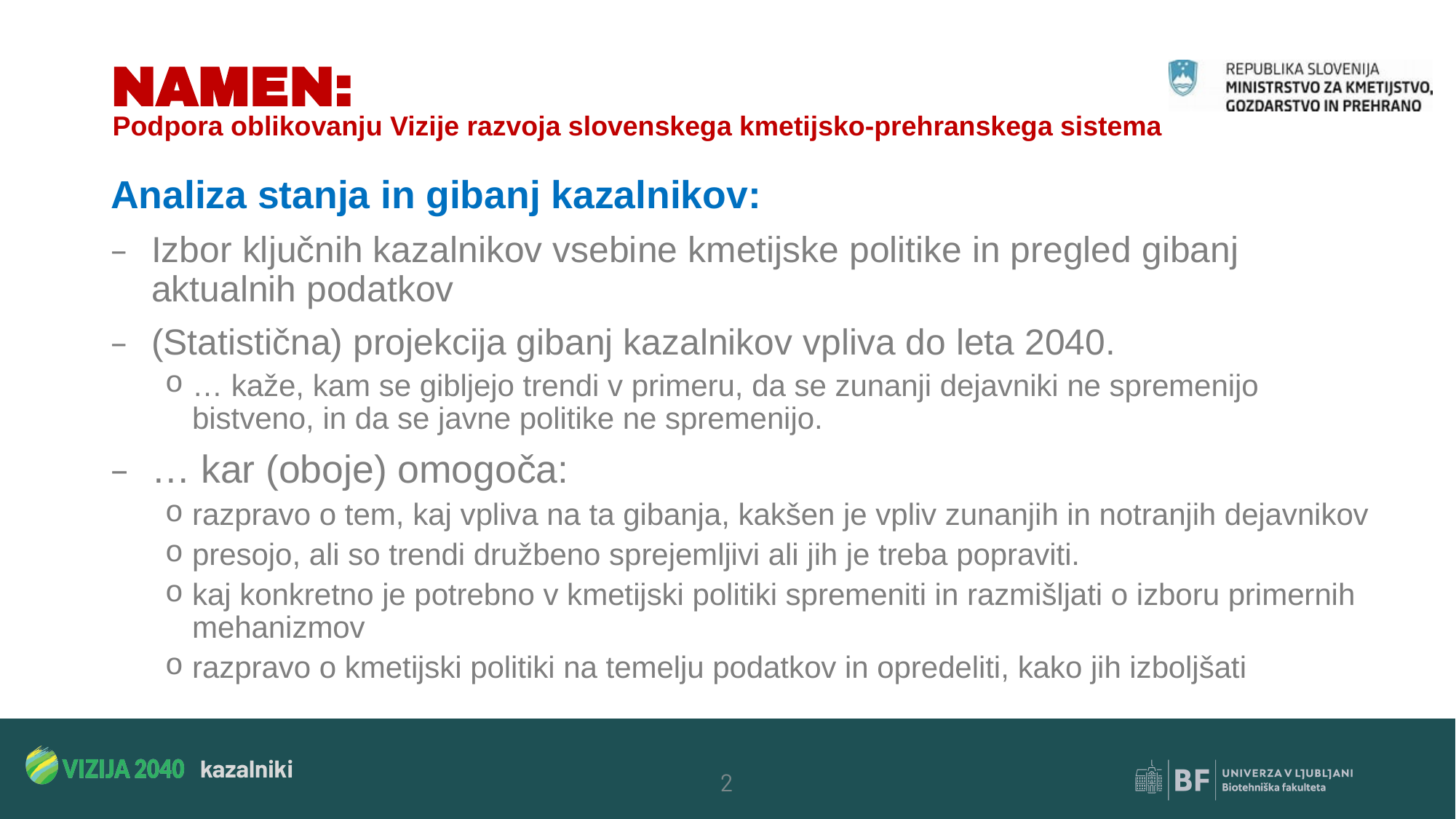

# NAMEN:
Podpora oblikovanju Vizije razvoja slovenskega kmetijsko-prehranskega sistema
Analiza stanja in gibanj kazalnikov:
Izbor ključnih kazalnikov vsebine kmetijske politike in pregled gibanj aktualnih podatkov
(Statistična) projekcija gibanj kazalnikov vpliva do leta 2040.
… kaže, kam se gibljejo trendi v primeru, da se zunanji dejavniki ne spremenijo bistveno, in da se javne politike ne spremenijo.
… kar (oboje) omogoča:
razpravo o tem, kaj vpliva na ta gibanja, kakšen je vpliv zunanjih in notranjih dejavnikov
presojo, ali so trendi družbeno sprejemljivi ali jih je treba popraviti.
kaj konkretno je potrebno v kmetijski politiki spremeniti in razmišljati o izboru primernih mehanizmov
razpravo o kmetijski politiki na temelju podatkov in opredeliti, kako jih izboljšati